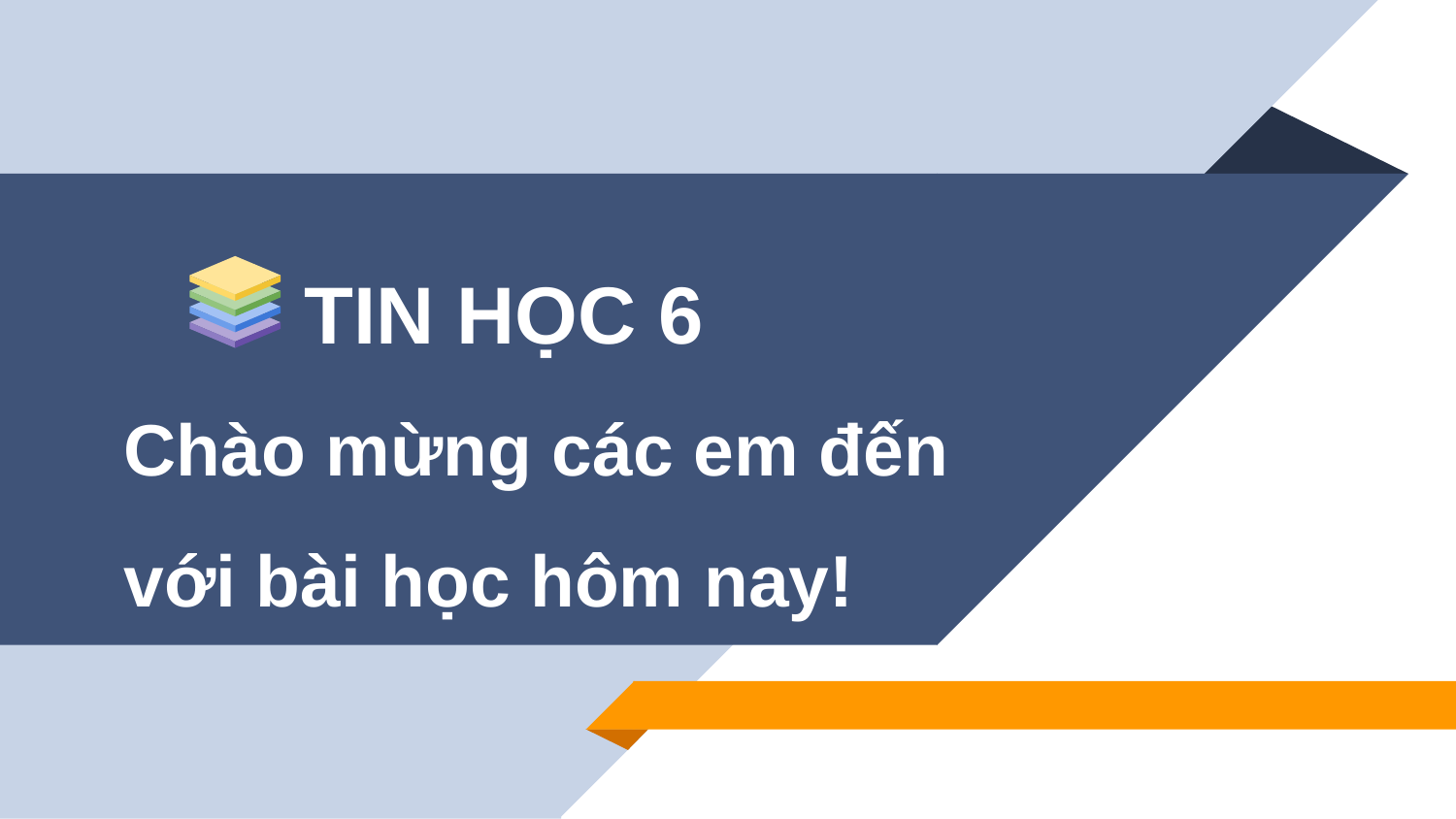

# TIN HỌC 6 Chào mừng các em đến với bài học hôm nay!